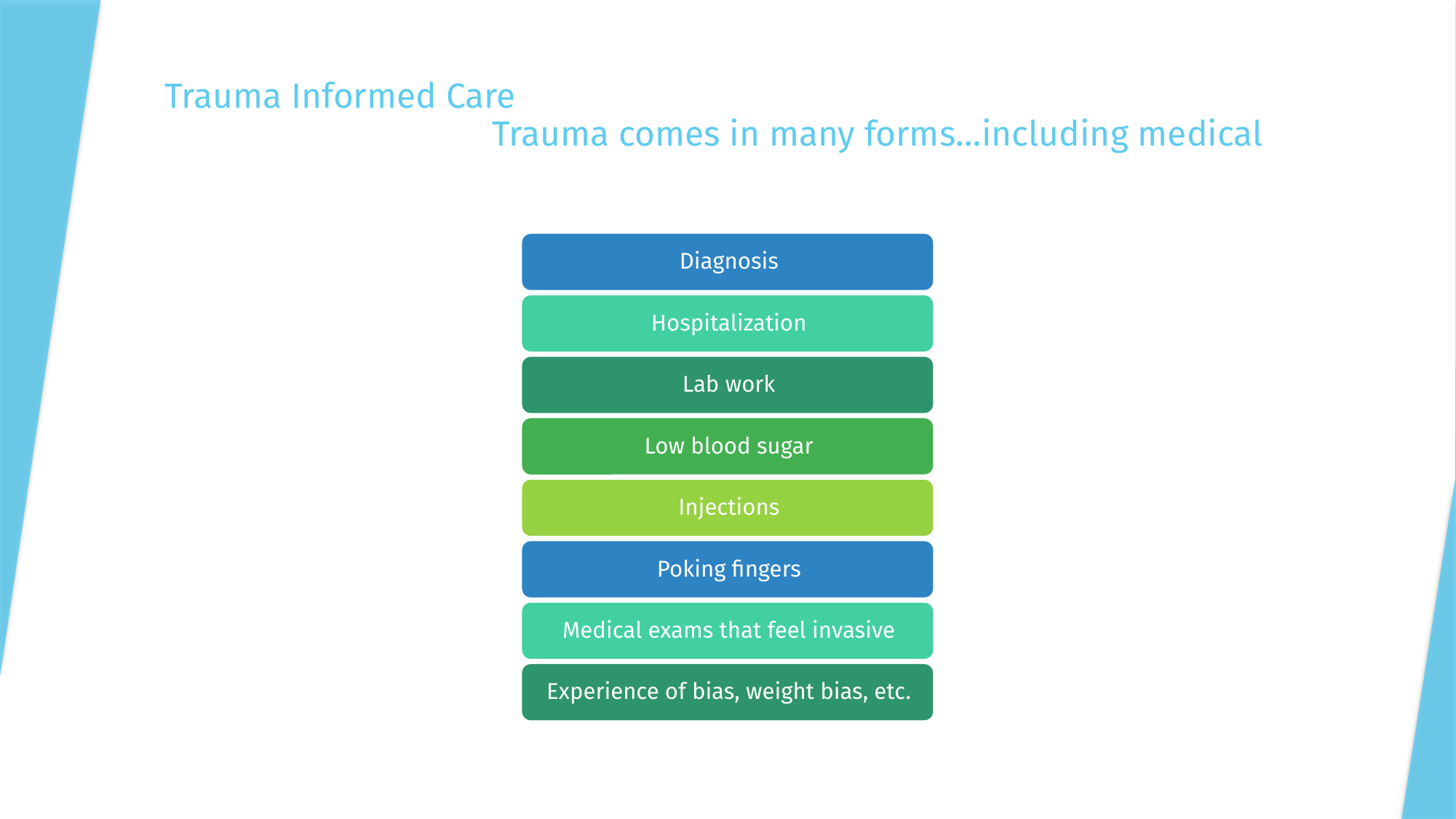

# Trauma Informed Care Trauma comes in many forms…including medical
Diagnosis
Hospitalization
Lab work
Low blood sugar
Injections
Poking fingers
Medical exams that feel invasive
Experience of bias, weight bias, etc.